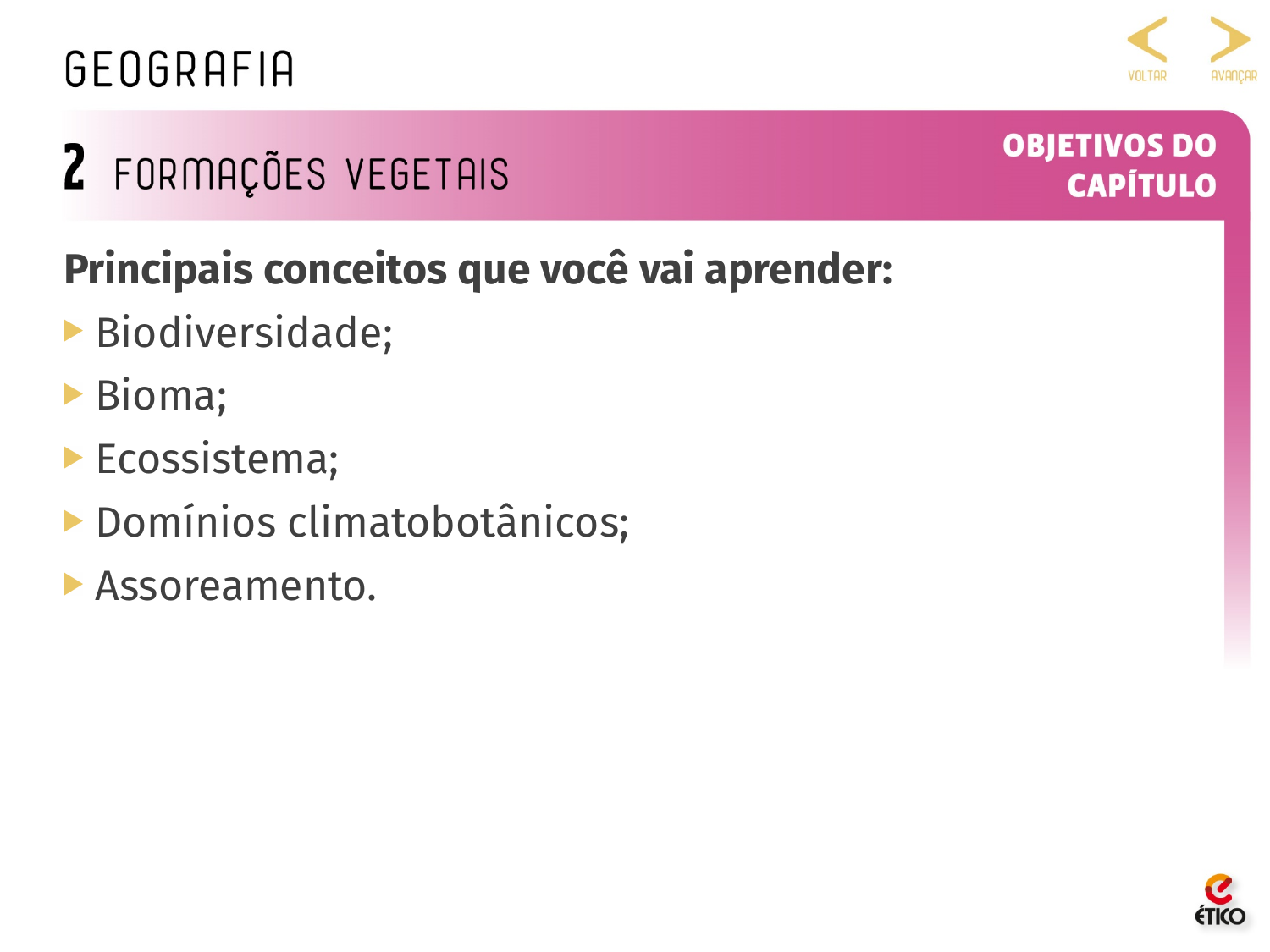

Principais conceitos que você vai aprender:
Biodiversidade;
Bioma;
Ecossistema;
Domínios climatobotânicos;
Assoreamento.